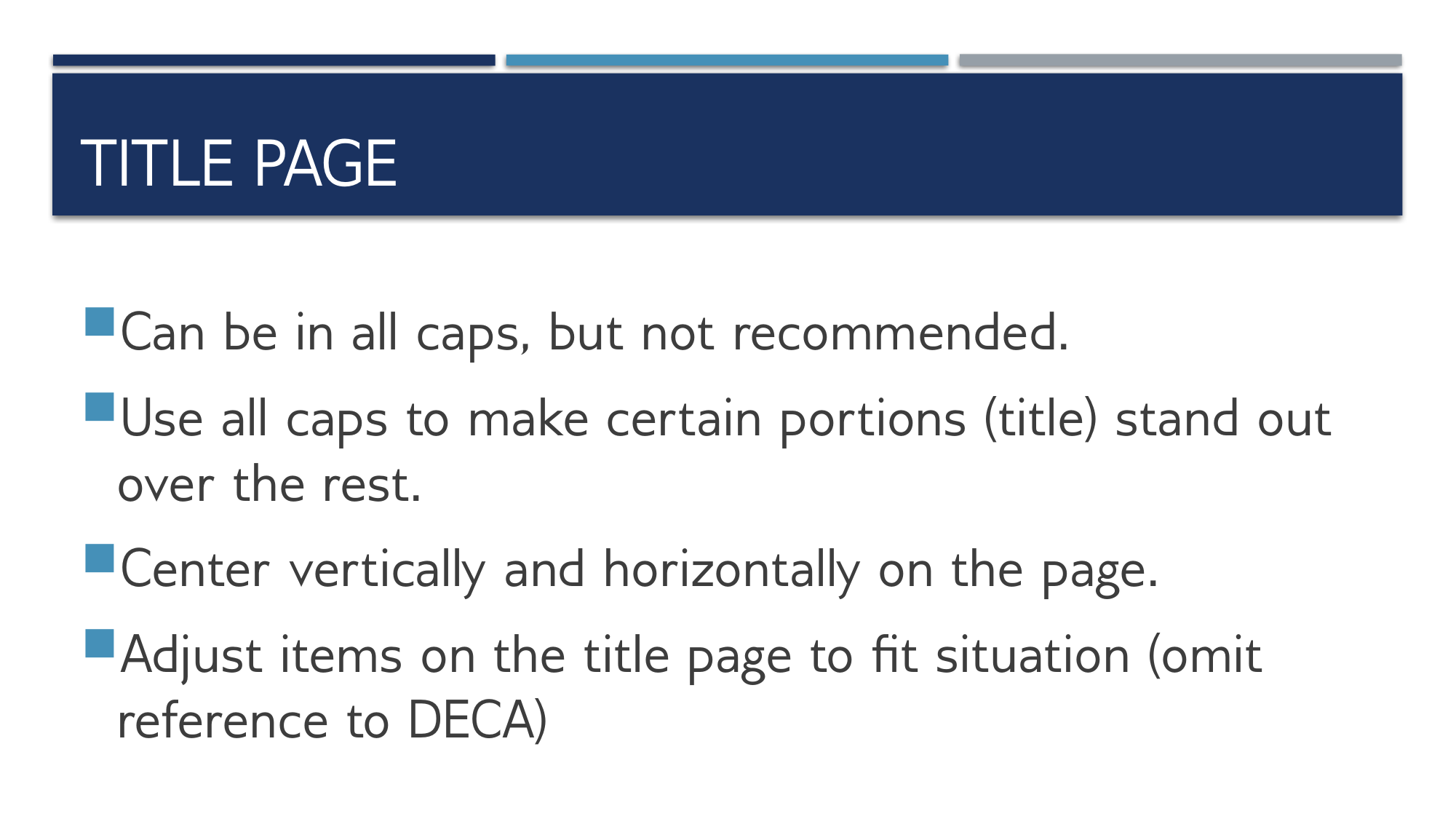

# Title Page
Can be in all caps, but not recommended.
Use all caps to make certain portions (title) stand out over the rest.
Center vertically and horizontally on the page.
Adjust items on the title page to fit situation (omit reference to DECA)